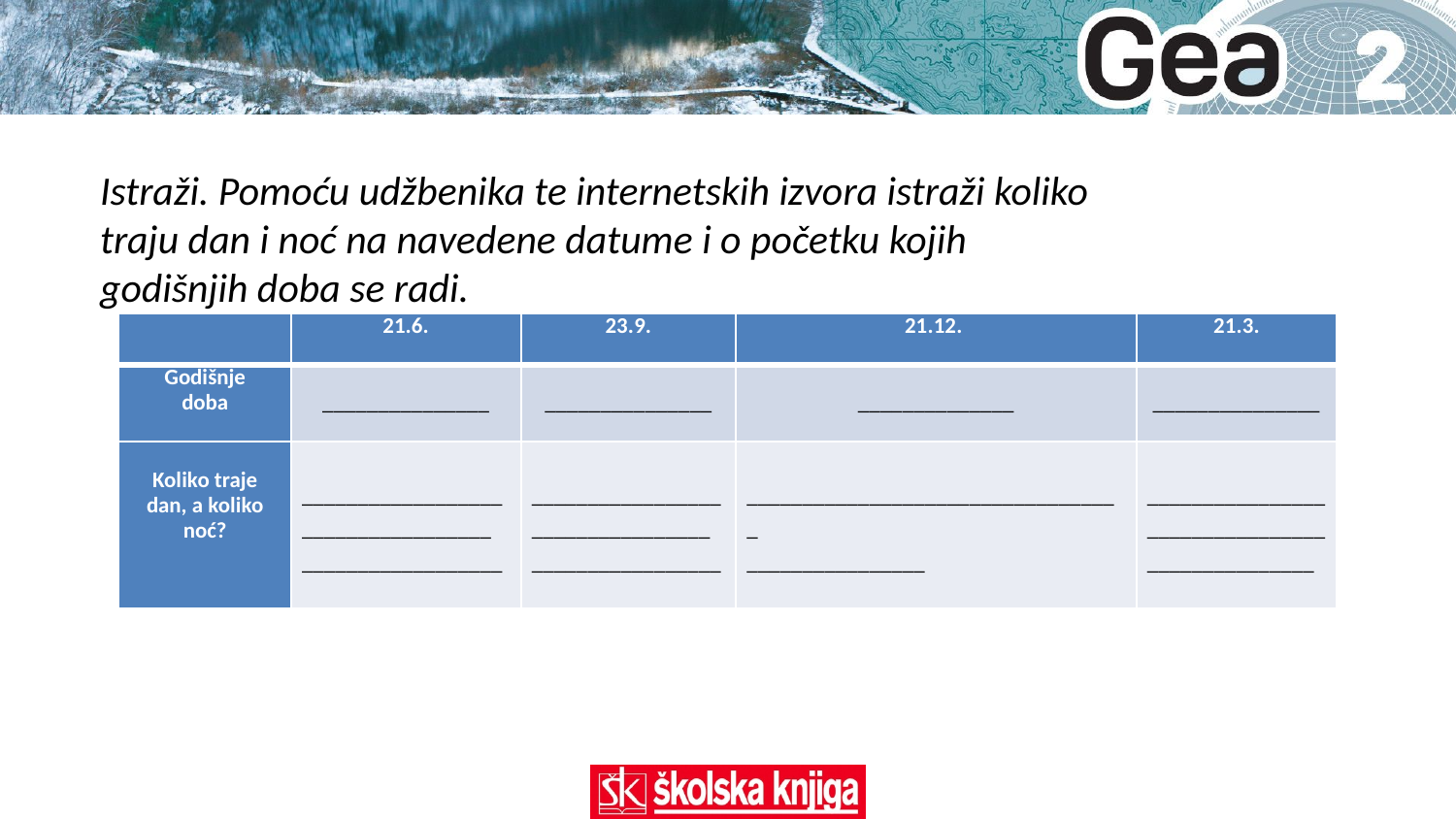

Istraži. Pomoću udžbenika te internetskih izvora istraži koliko traju dan i noć na navedene datume i o početku kojih godišnjih doba se radi.
|  | 21.6. | 23.9. | 21.12. | 21.3. |
| --- | --- | --- | --- | --- |
| Godišnje doba | \_\_\_\_\_\_\_\_\_\_\_\_\_\_\_ | \_\_\_\_\_\_\_\_\_\_\_\_\_\_\_ | \_\_\_\_\_\_\_\_\_\_\_\_\_\_ | \_\_\_\_\_\_\_\_\_\_\_\_\_\_\_ |
| Koliko traje dan, a koliko noć? | \_\_\_\_\_\_\_\_\_\_\_\_\_\_\_\_\_\_\_\_\_\_\_\_\_\_\_\_\_\_\_\_\_\_\_ \_\_\_\_\_\_\_\_\_\_\_\_\_\_\_\_\_\_ | \_\_\_\_\_\_\_\_\_\_\_\_\_\_\_\_\_\_\_\_\_\_\_\_\_\_\_\_\_\_\_\_\_ \_\_\_\_\_\_\_\_\_\_\_\_\_\_\_\_\_ | \_\_\_\_\_\_\_\_\_\_\_\_\_\_\_\_\_\_\_\_\_\_\_\_\_\_\_\_\_\_\_\_\_\_ \_\_\_\_\_\_\_\_\_\_\_\_\_\_\_\_ | \_\_\_\_\_\_\_\_\_\_\_\_\_\_\_\_\_\_\_\_\_\_\_\_\_\_\_\_\_\_\_\_ \_\_\_\_\_\_\_\_\_\_\_\_\_\_\_ |